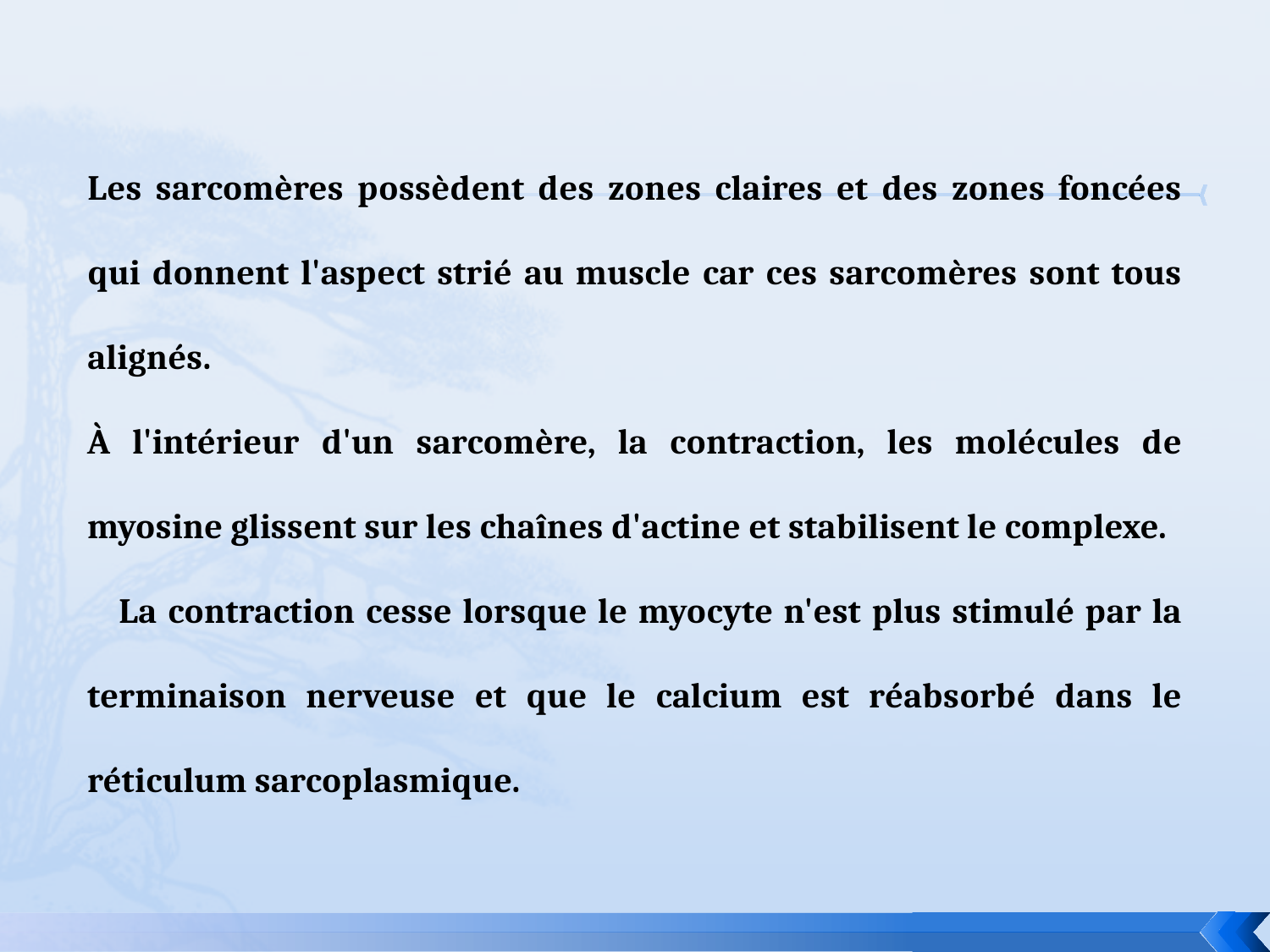

Les sarcomères possèdent des zones claires et des zones foncées qui donnent l'aspect strié au muscle car ces sarcomères sont tous alignés.
À l'intérieur d'un sarcomère, la contraction, les molécules de myosine glissent sur les chaînes d'actine et stabilisent le complexe.
    La contraction cesse lorsque le myocyte n'est plus stimulé par la terminaison nerveuse et que le calcium est réabsorbé dans le réticulum sarcoplasmique.